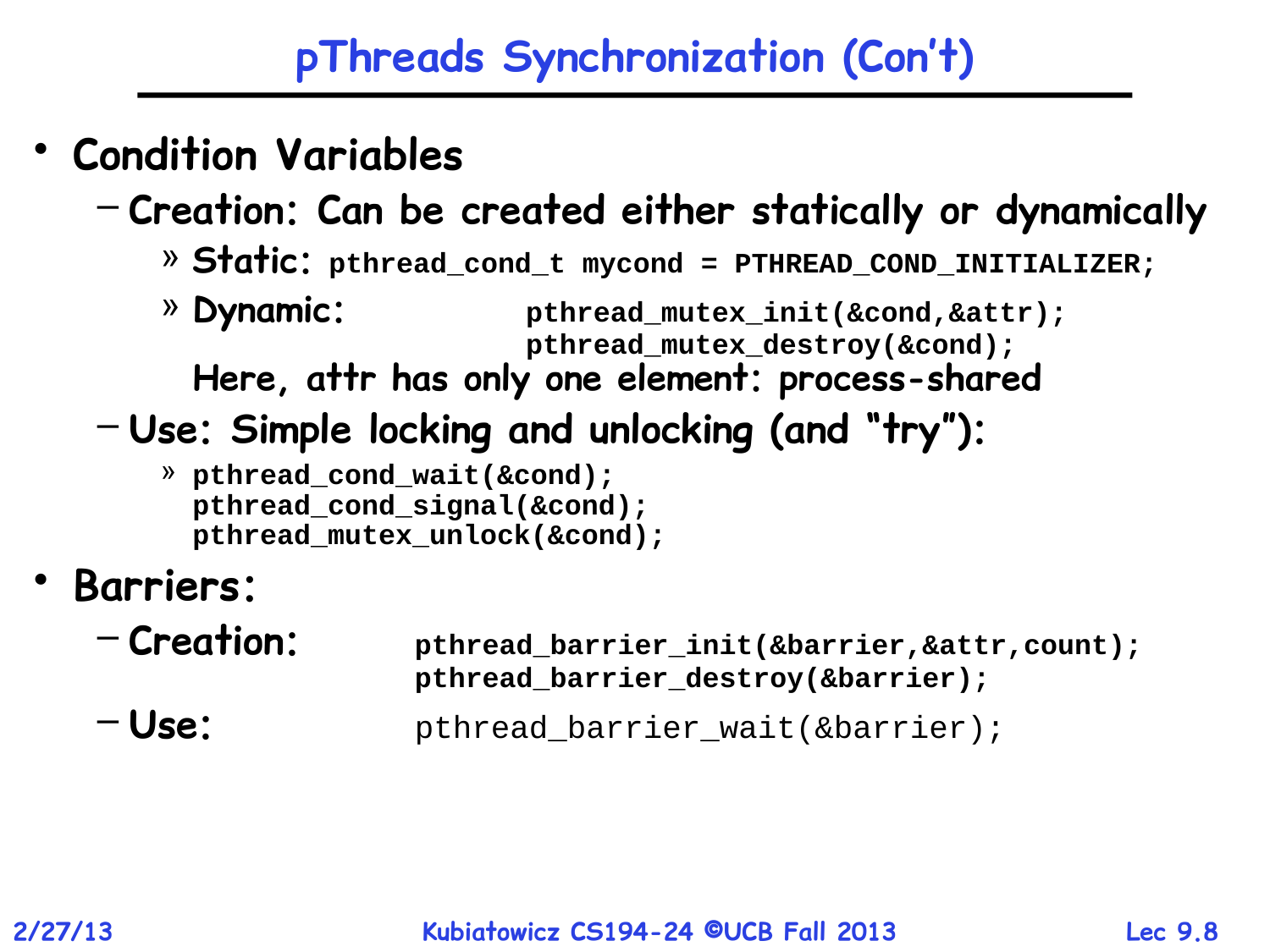

# pThreads Synchronization (Con’t)
Condition Variables
Creation: Can be created either statically or dynamically
Static: pthread_cond_t mycond = PTHREAD_COND_INITIALIZER;
Dynamic: 	pthread_mutex_init(&cond,&attr);
	pthread_mutex_destroy(&cond);
Here, attr has only one element: process-shared
Use: Simple locking and unlocking (and “try”):
pthread_cond_wait(&cond);
pthread_cond_signal(&cond);
pthread_mutex_unlock(&cond);
Barriers:
Creation: 	pthread_barrier_init(&barrier,&attr,count);
	pthread_barrier_destroy(&barrier);
Use:	pthread_barrier_wait(&barrier);